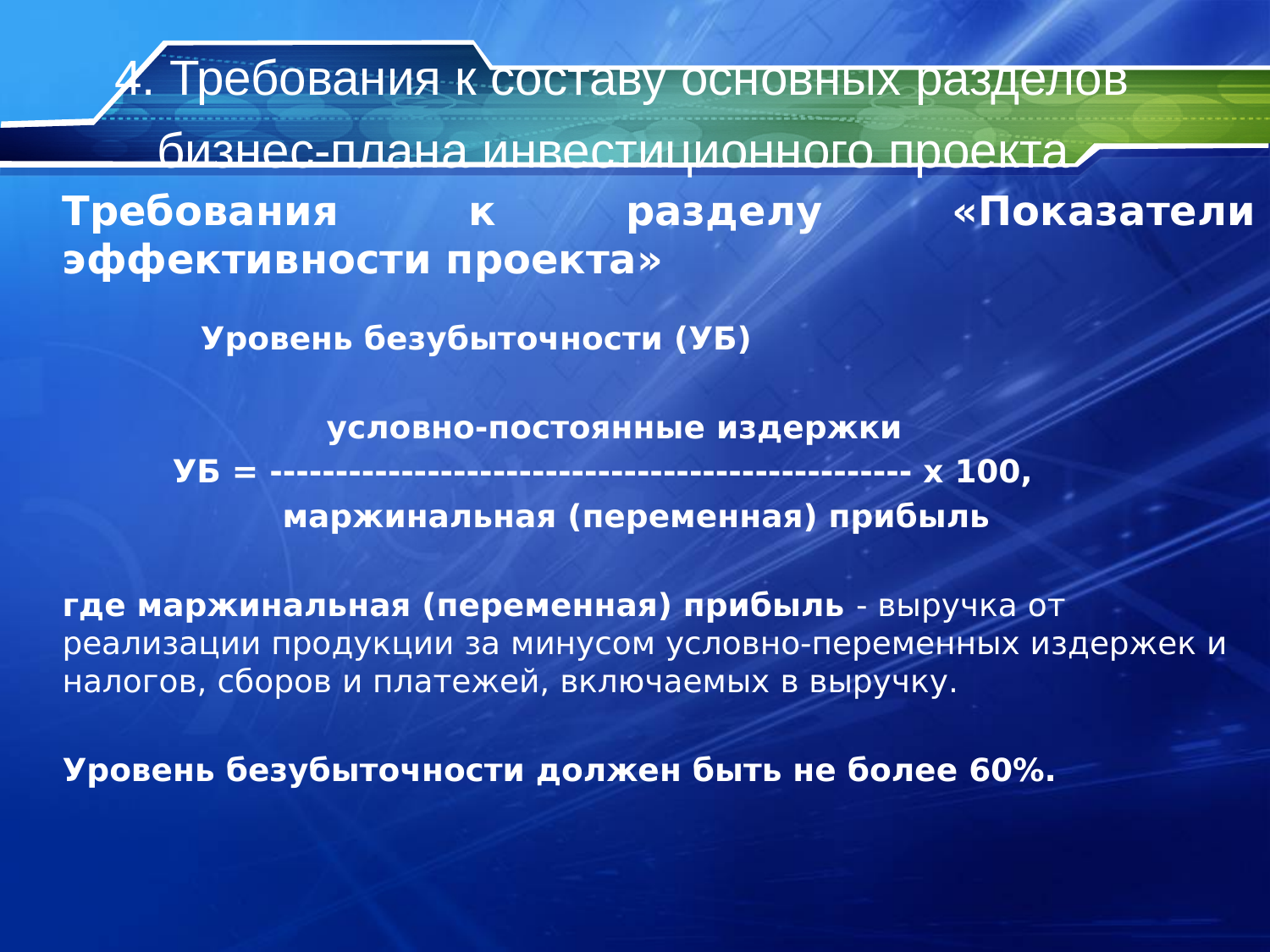

# 4. Требования к составу основных разделов бизнес-плана инвестиционного проекта
Требования к разделу «Показатели эффективности проекта»

	 Уровень безубыточности (УБ)

                        условно-постоянные издержки
          УБ = ------------------------------------------------- x 100,
                    маржинальная (переменная) прибыль

где маржинальная (переменная) прибыль - выручка от реализации продукции за минусом условно-переменных издержек и налогов, сборов и платежей, включаемых в выручку.

Уровень безубыточности должен быть не более 60%.